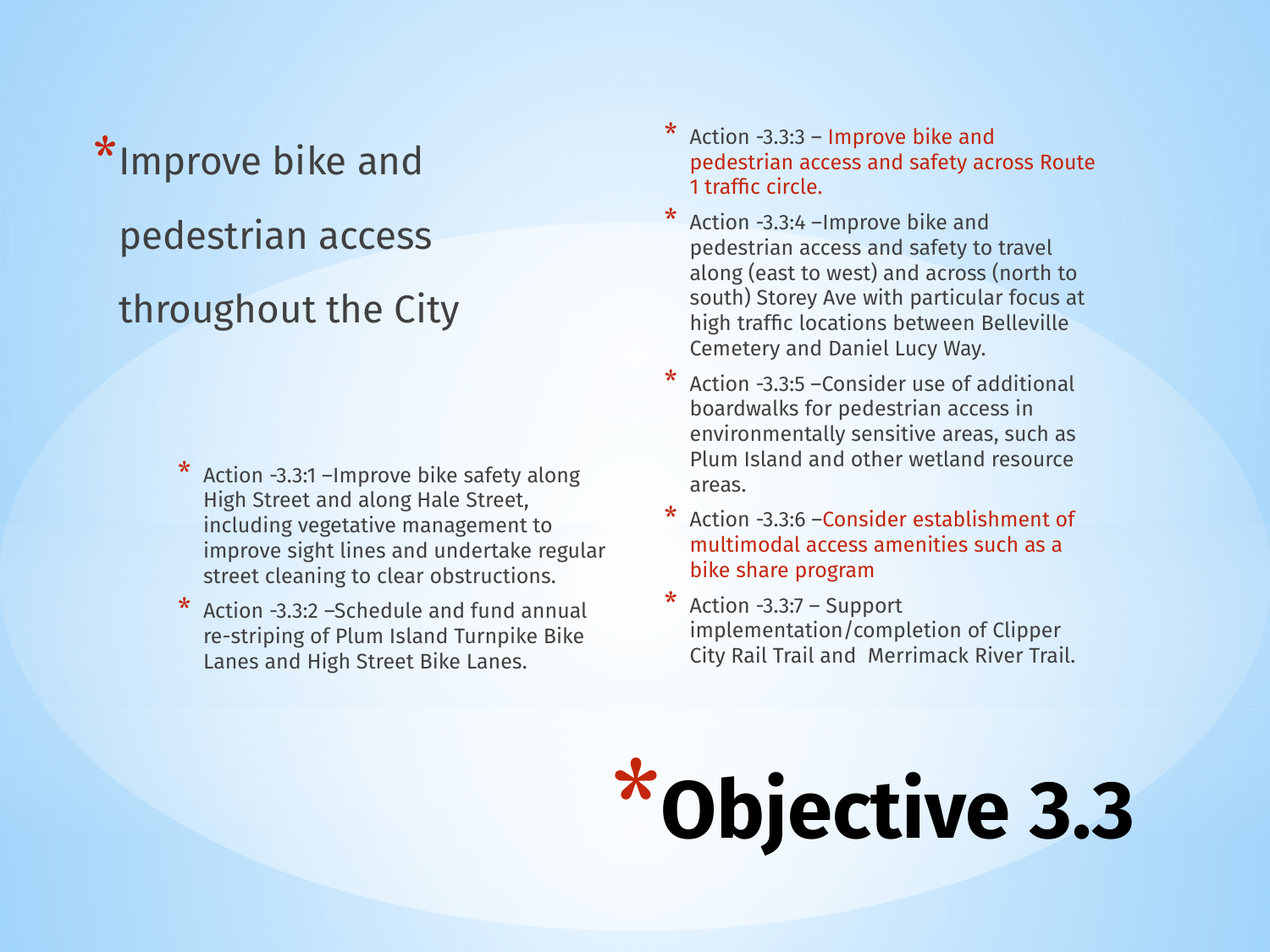

Improve bike and pedestrian access throughout the City
Action -3.3:3 – Improve bike and pedestrian access and safety across Route 1 traffic circle.
Action -3.3:4 –Improve bike and pedestrian access and safety to travel along (east to west) and across (north to south) Storey Ave with particular focus at high traffic locations between Belleville Cemetery and Daniel Lucy Way.
Action -3.3:5 –Consider use of additional boardwalks for pedestrian access in environmentally sensitive areas, such as Plum Island and other wetland resource areas.
Action -3.3:6 –Consider establishment of multimodal access amenities such as a bike share program
Action -3.3:7 – Support implementation/completion of Clipper City Rail Trail and  Merrimack River Trail.

Action -3.3:1 –Improve bike safety along High Street and along Hale Street, including vegetative management to improve sight lines and undertake regular street cleaning to clear obstructions.
Action -3.3:2 –Schedule and fund annual re-striping of Plum Island Turnpike Bike Lanes and High Street Bike Lanes.
# Objective 3.3